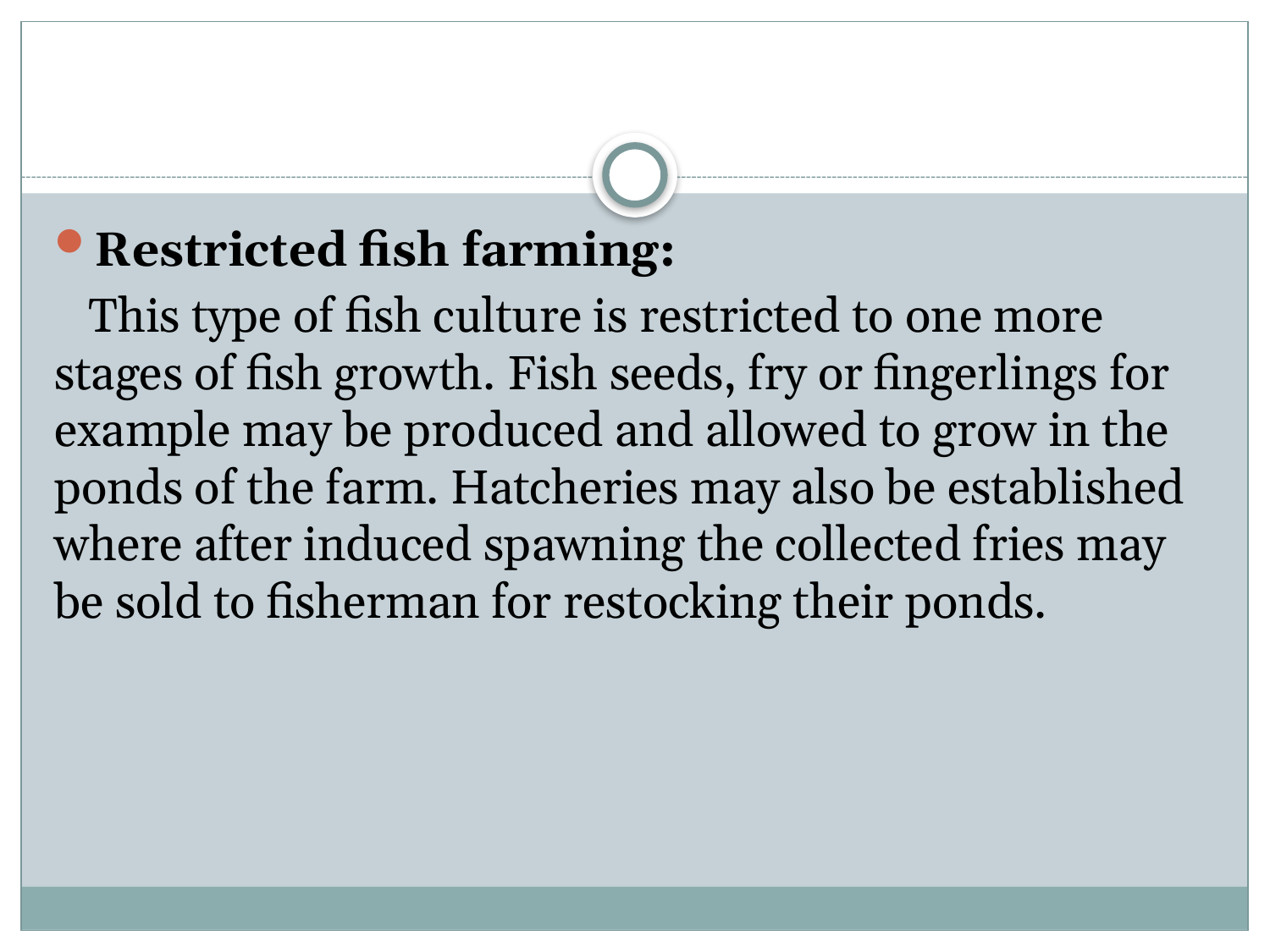

#
Restricted fish farming:
   This type of fish culture is restricted to one more stages of fish growth. Fish seeds, fry or fingerlings for example may be produced and allowed to grow in the ponds of the farm. Hatcheries may also be established where after induced spawning the collected fries may be sold to fisherman for restocking their ponds.